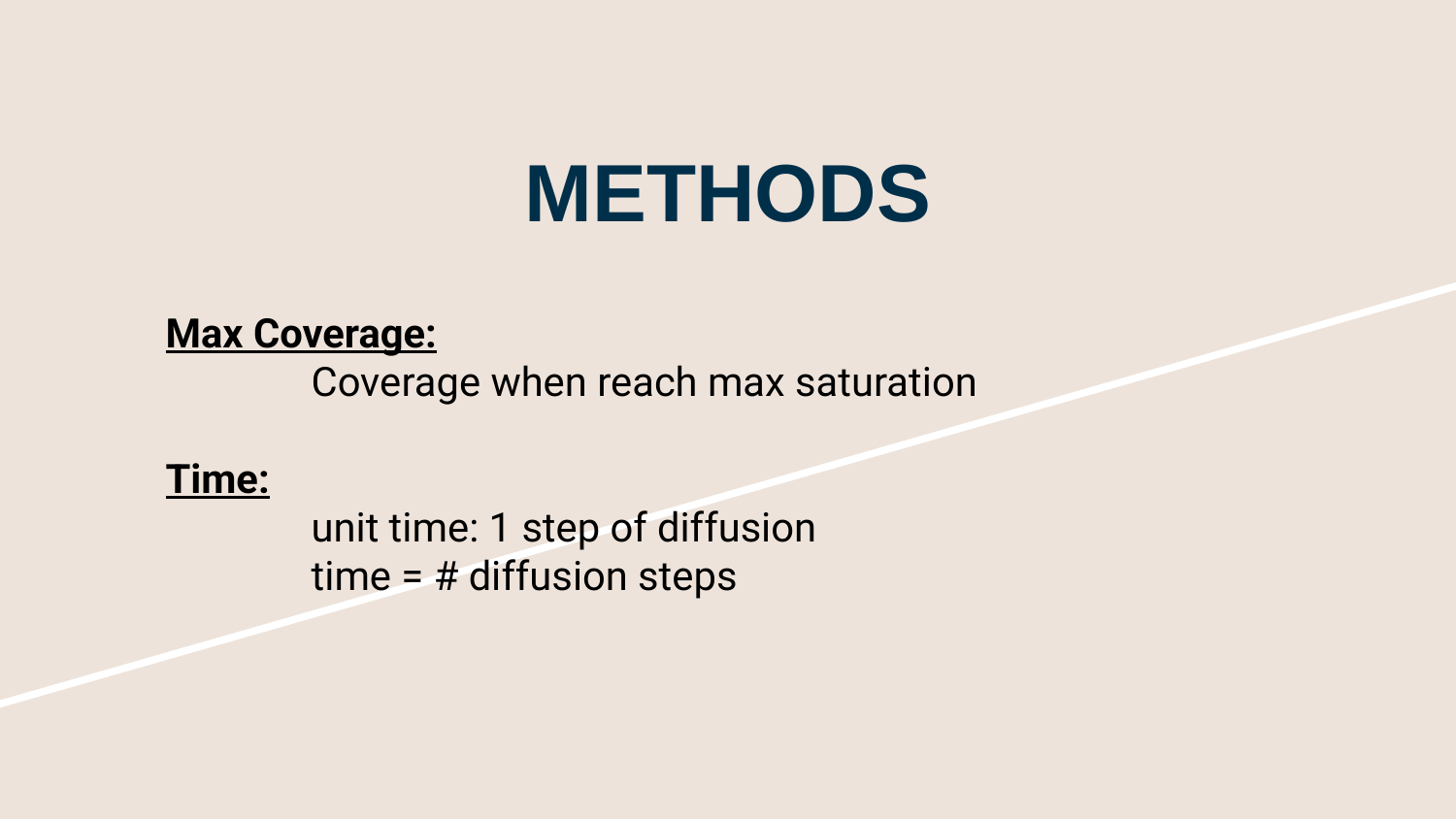

# METHODS
Max Coverage:
	Coverage when reach max saturation

Time:
	unit time: 1 step of diffusion
	time = # diffusion steps